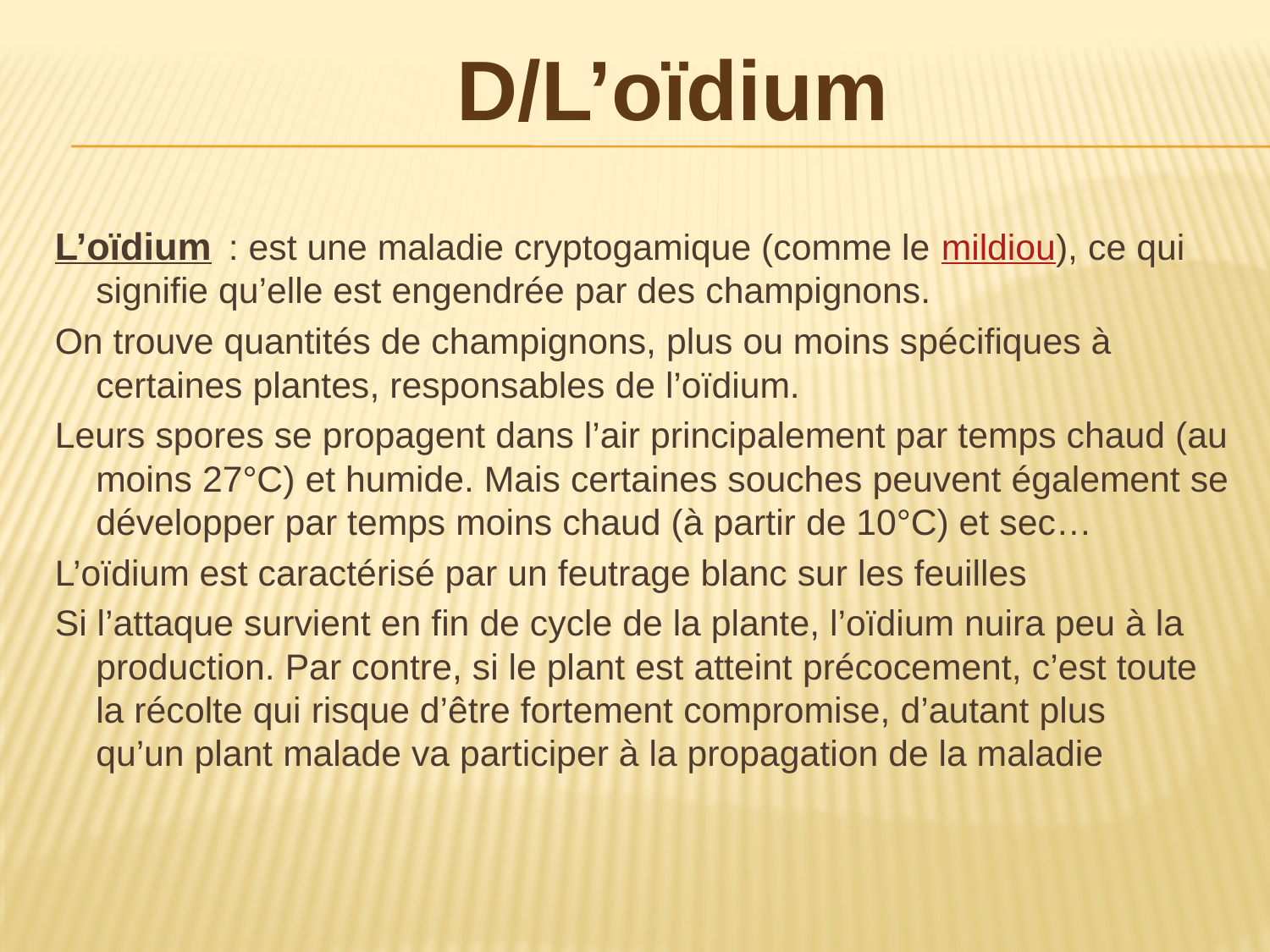

D/L’oïdium
L’oïdium  : est une maladie cryptogamique (comme le mildiou), ce qui signifie qu’elle est engendrée par des champignons.
On trouve quantités de champignons, plus ou moins spécifiques à certaines plantes, responsables de l’oïdium.
Leurs spores se propagent dans l’air principalement par temps chaud (au moins 27°C) et humide. Mais certaines souches peuvent également se développer par temps moins chaud (à partir de 10°C) et sec…
L’oïdium est caractérisé par un feutrage blanc sur les feuilles
Si l’attaque survient en fin de cycle de la plante, l’oïdium nuira peu à la production. Par contre, si le plant est atteint précocement, c’est toute la récolte qui risque d’être fortement compromise, d’autant plus qu’un plant malade va participer à la propagation de la maladie